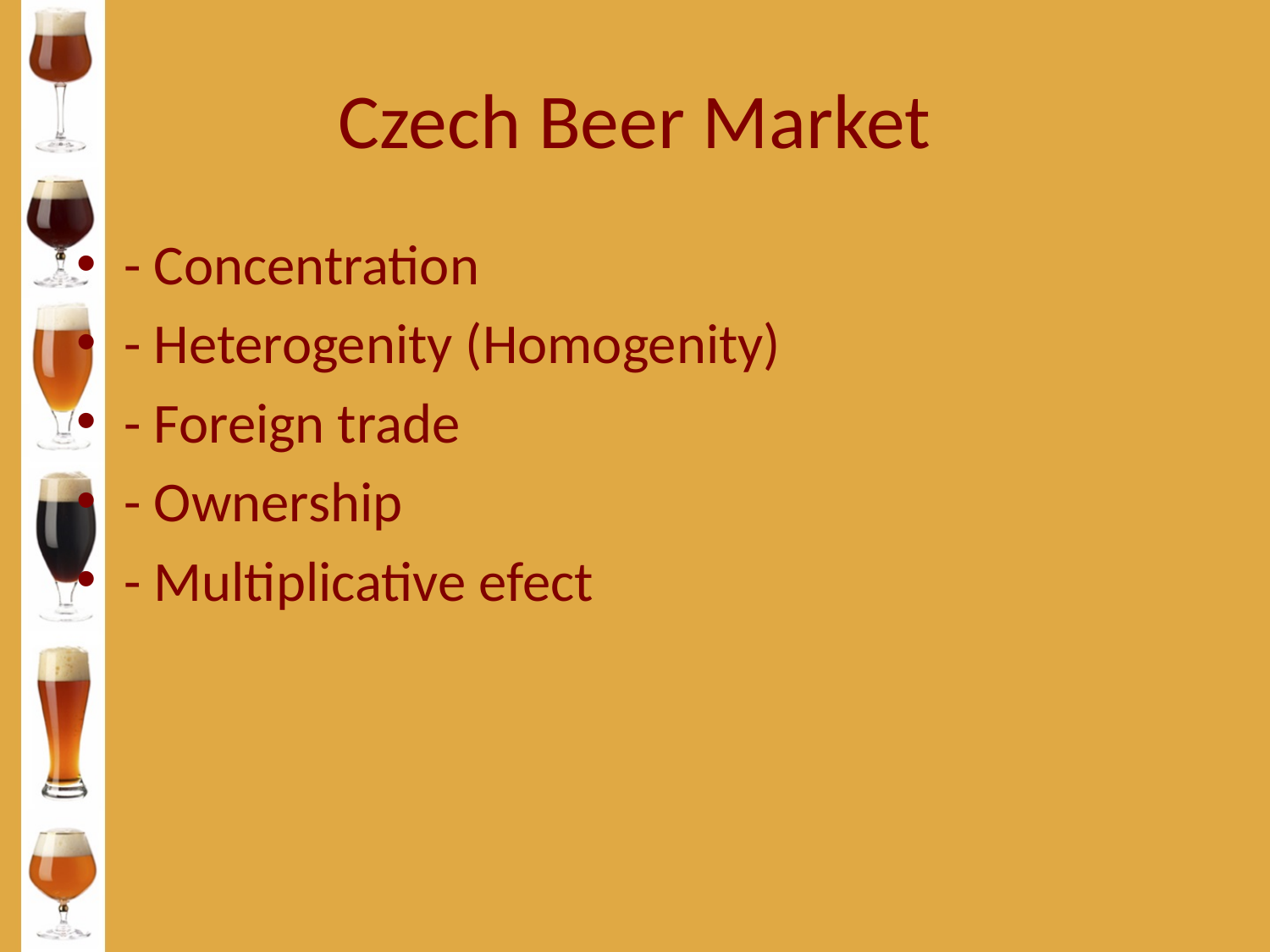

# Czech Beer Market
- Concentration
- Heterogenity (Homogenity)
- Foreign trade
- Ownership
- Multiplicative efect